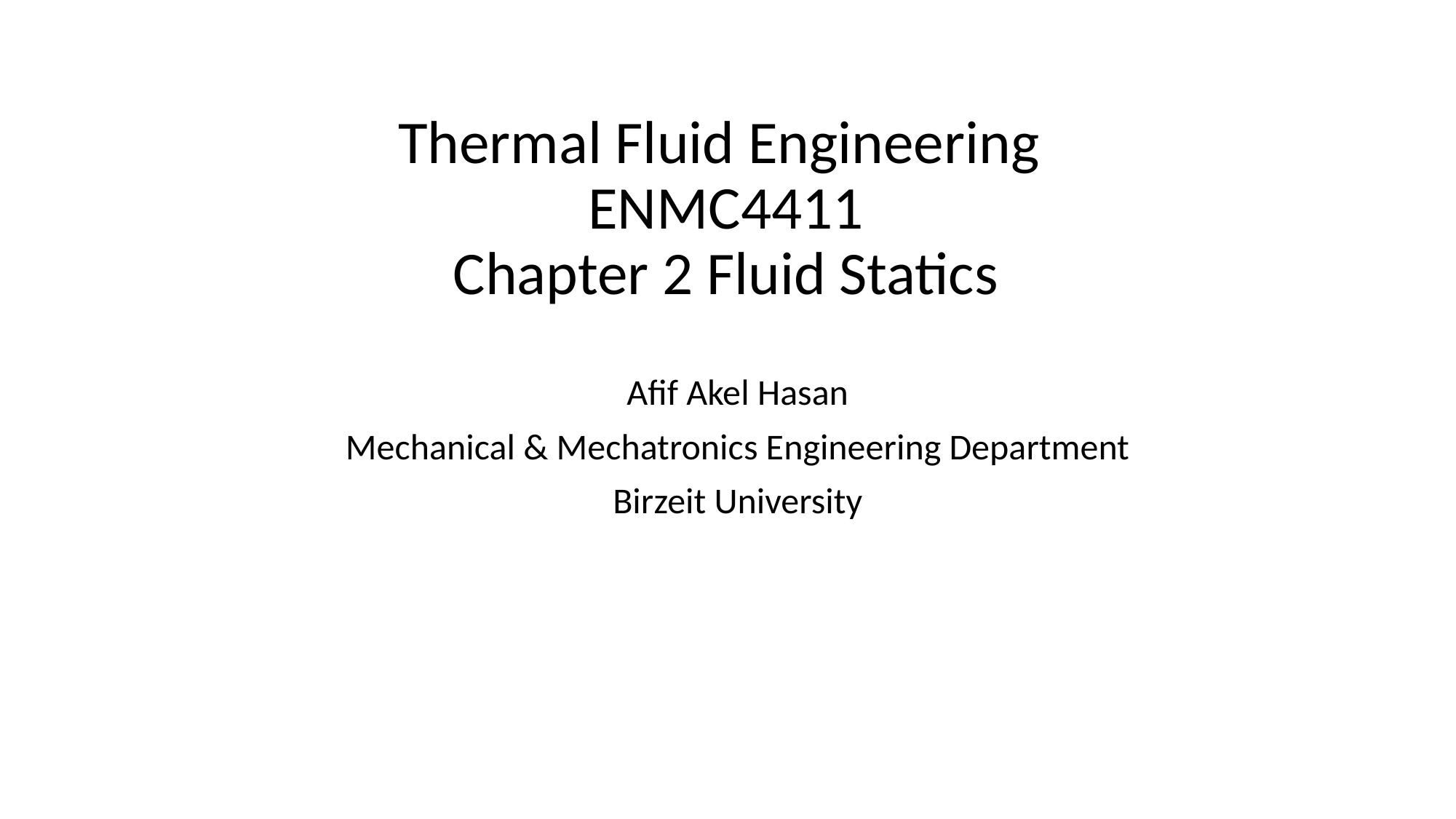

# Thermal Fluid Engineering ENMC4411 Chapter 2 Fluid Statics
Afif Akel Hasan
Mechanical & Mechatronics Engineering Department
Birzeit University